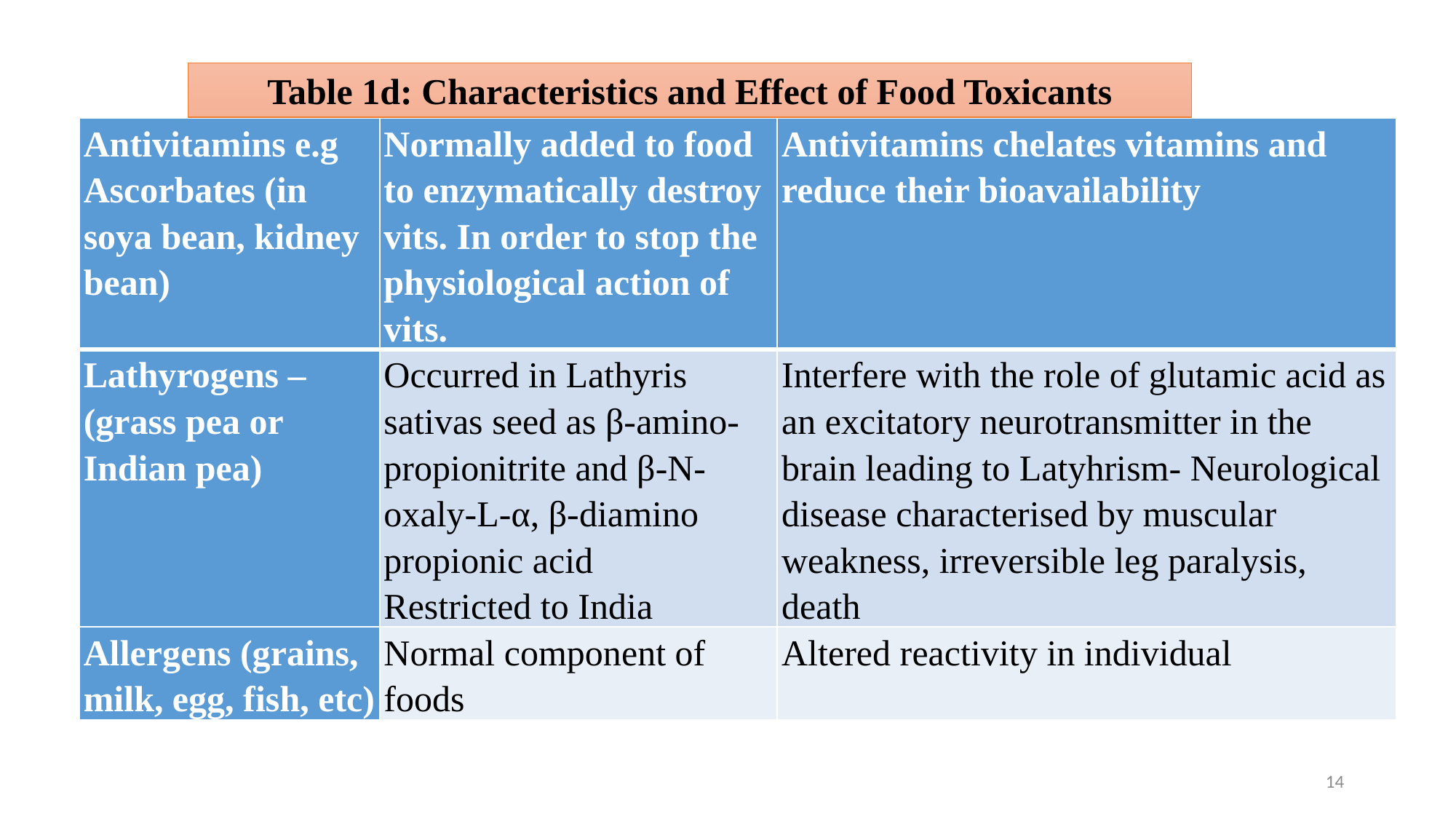

Table 1d: Characteristics and Effect of Food Toxicants
| Antivitamins e.g Ascorbates (in soya bean, kidney bean) | Normally added to food to enzymatically destroy vits. In order to stop the physiological action of vits. | Antivitamins chelates vitamins and reduce their bioavailability |
| --- | --- | --- |
| Lathyrogens – (grass pea or Indian pea) | Occurred in Lathyris sativas seed as β-amino-propionitrite and β-N-oxaly-L-α, β-diamino propionic acid Restricted to India | Interfere with the role of glutamic acid as an excitatory neurotransmitter in the brain leading to Latyhrism- Neurological disease characterised by muscular weakness, irreversible leg paralysis, death |
| Allergens (grains, milk, egg, fish, etc) | Normal component of foods | Altered reactivity in individual |
14